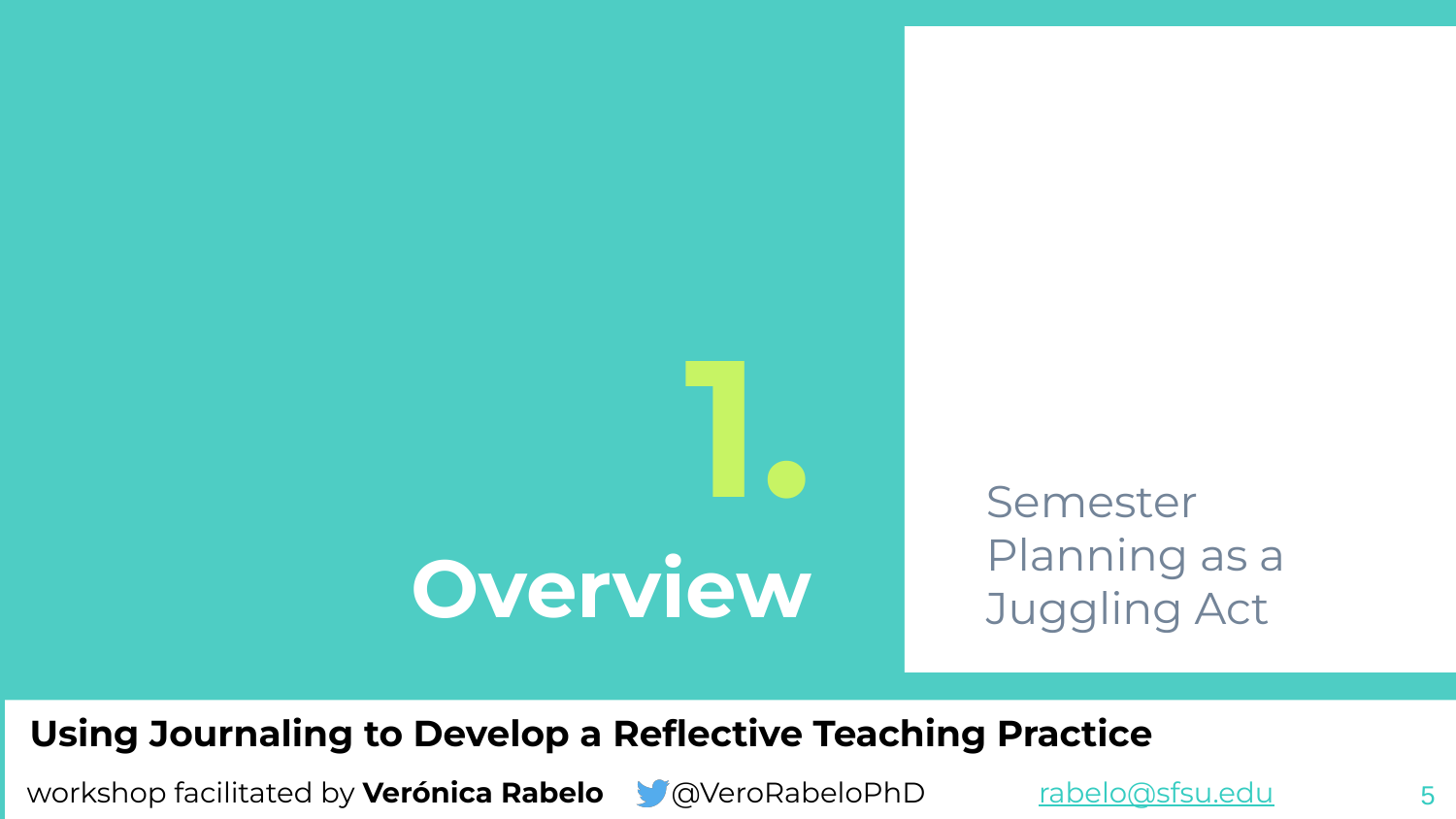

# 1.
Overview
Semester Planning as a Juggling Act
5